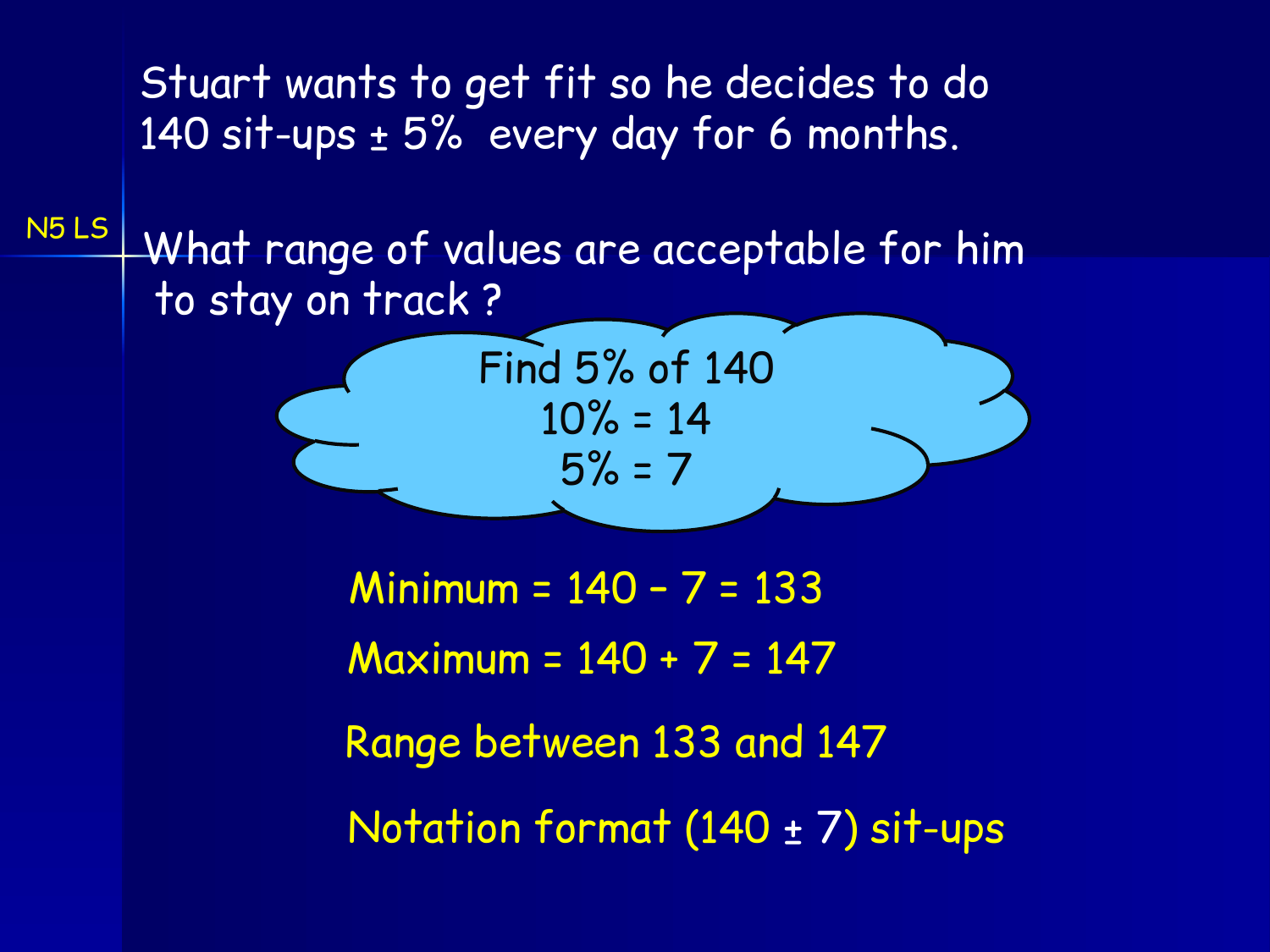

Stuart wants to get fit so he decides to do
140 sit-ups ± 5%  every day for 6 months.
What range of values are acceptable for him
 to stay on track ?
Find 5% of 140
10% = 14
5% = 7
Minimum = 140 – 7 = 133
Maximum = 140 + 7 = 147
Range between 133 and 147
Notation format (140 ± 7) sit-ups